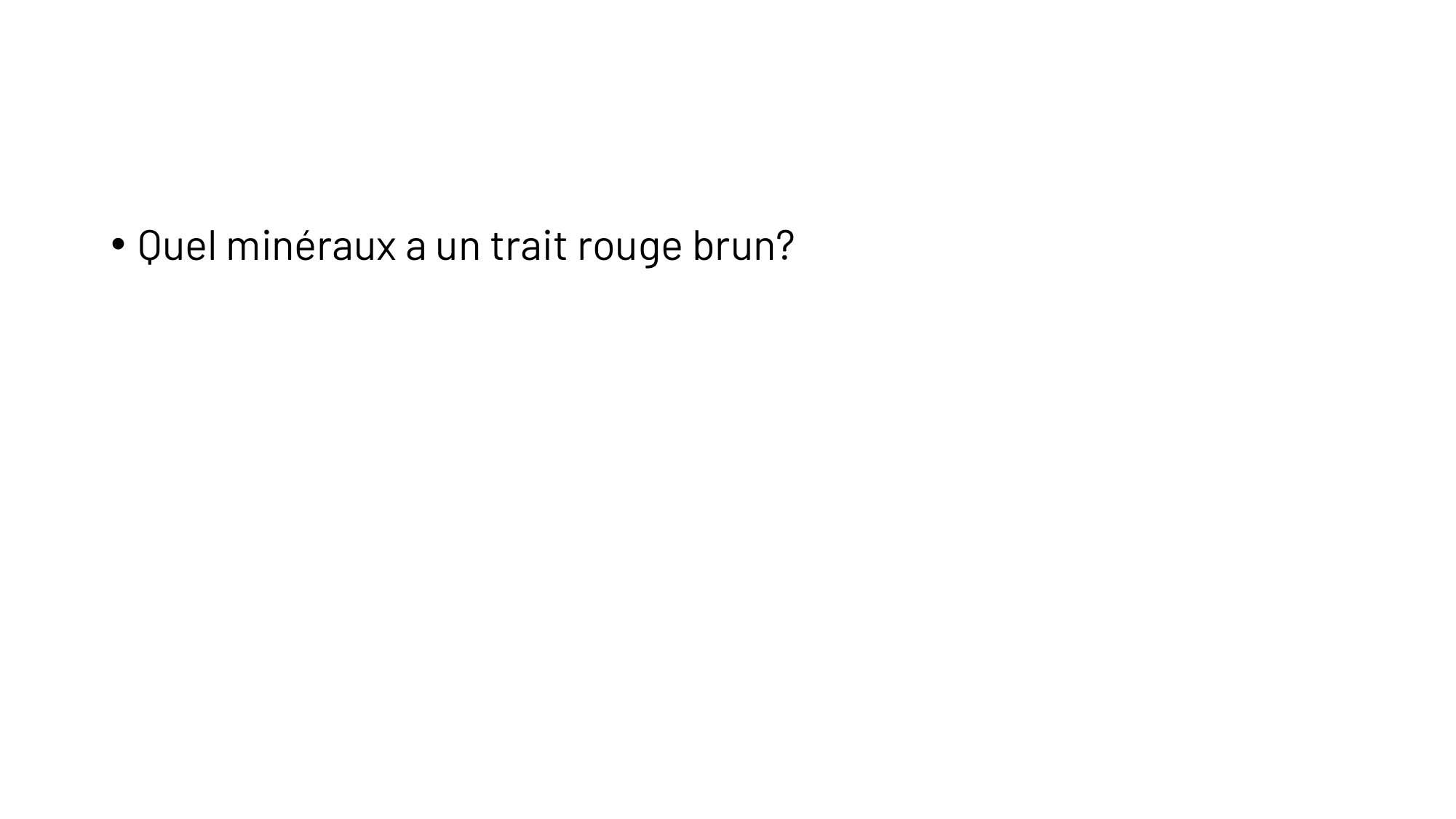

#
Quel minéraux a un trait rouge brun?